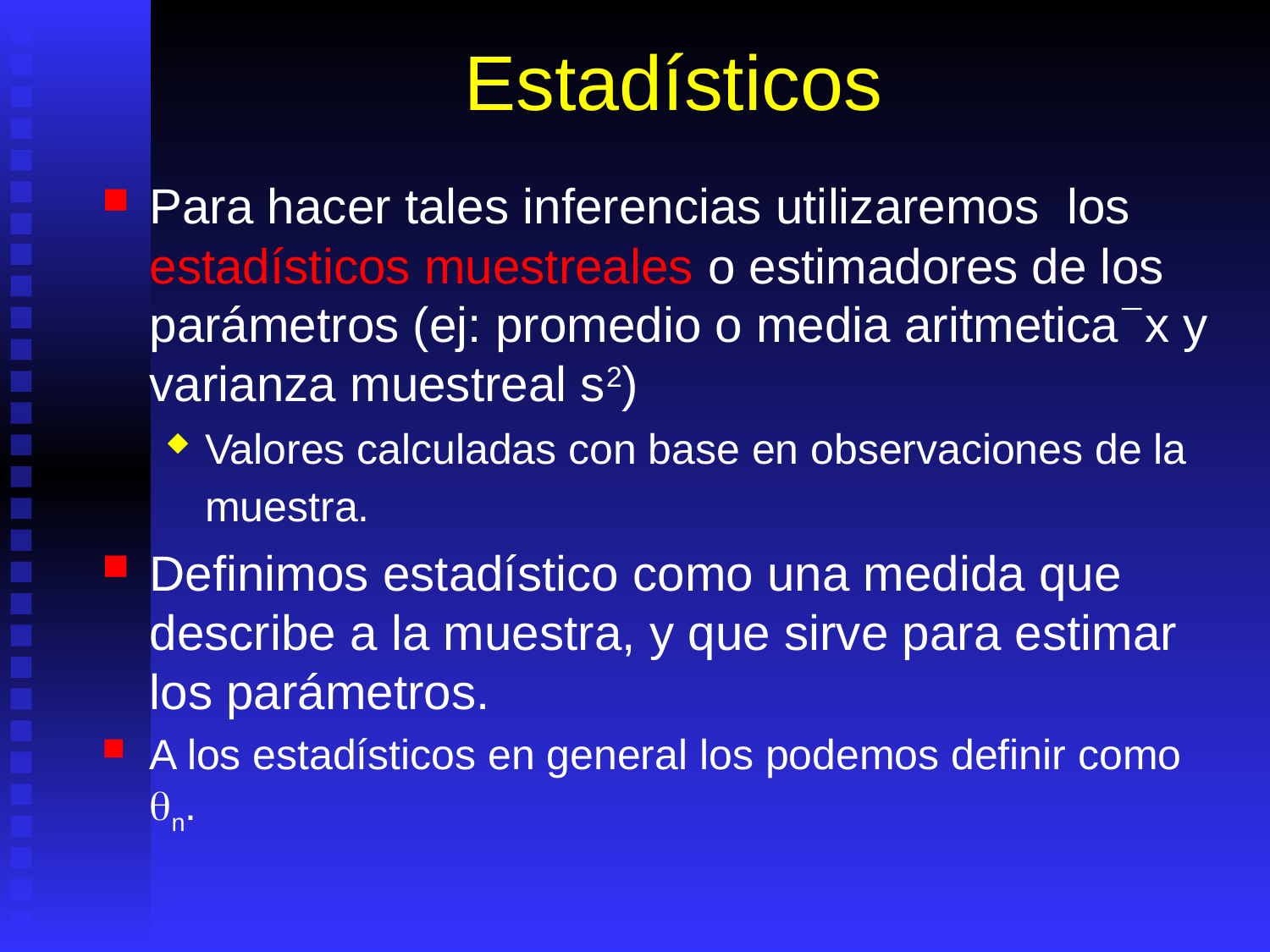

# Estadísticos
Para hacer tales inferencias utilizaremos  los estadísticos muestreales o estimadores de los parámetros (ej: promedio o media aritmeticax y varianza muestreal s2)
Valores calculadas con base en observaciones de la muestra.
Definimos estadístico como una medida que describe a la muestra, y que sirve para estimar los parámetros.
A los estadísticos en general los podemos definir como θn.